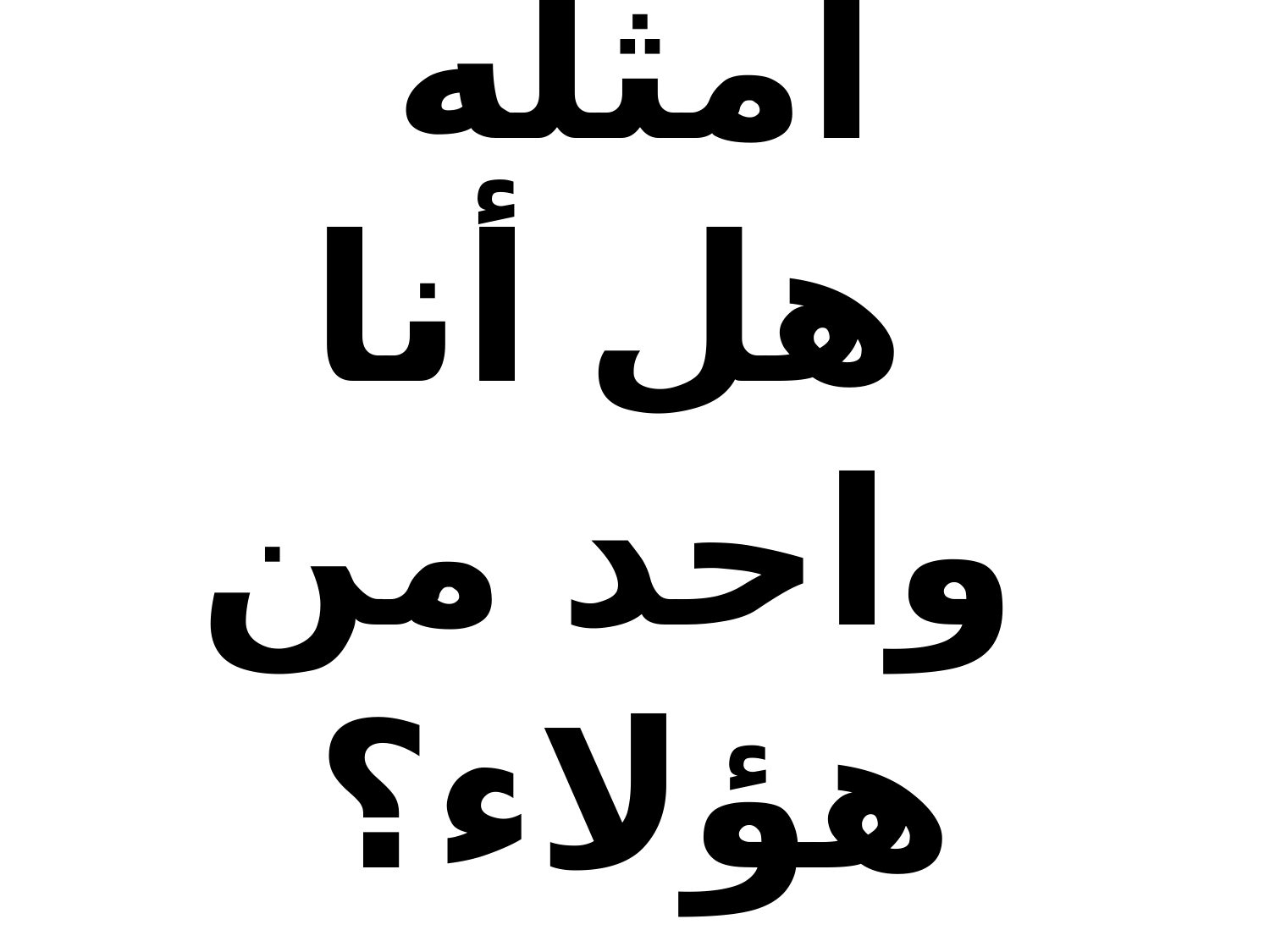

# أمثله هل أنا واحد من هؤلاء؟